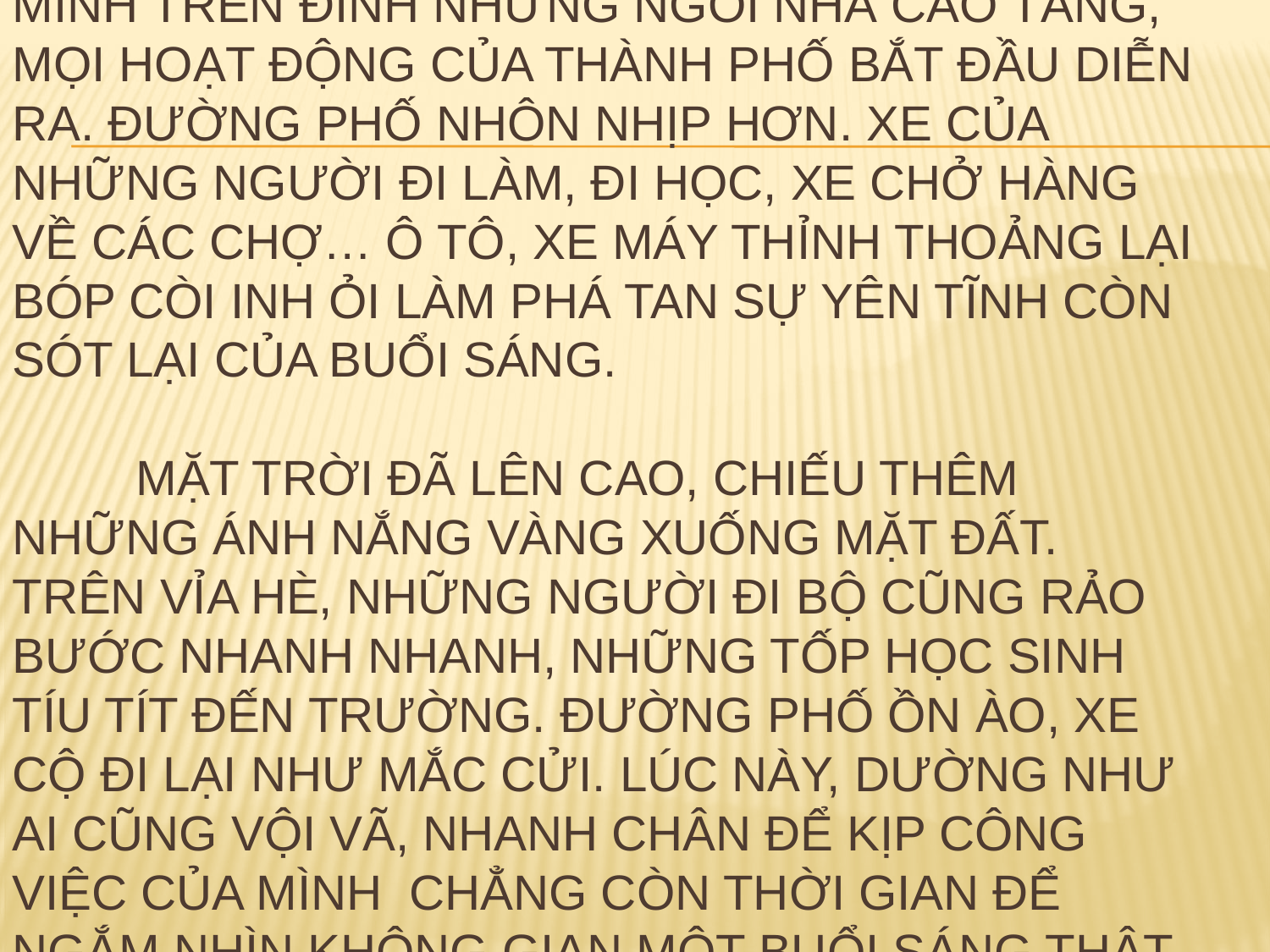

# Khi mặt trời vừa vén bức màn mây, ló mình trên đỉnh những ngôi nhà cao tầng, mọi hoạt động của thành phố bắt đầu diễn ra. Đường phố nhôn nhịp hơn. Xe của những người đi làm, đi học, xe chở hàng về các chợ… Ô tô, xe máy thỉnh thoảng lại bóp còi inh ỏi làm phá tan sự yên tĩnh còn sót lại của buổi sáng. Mặt trời đã lên cao, chiếu thêm những ánh nắng vàng xuống mặt đất. Trên vỉa hè, những người đi bộ cũng rảo bước nhanh nhanh, những tốp học sinh tíu tít đến trường. Đường phố ồn ào, xe cộ đi lại như mắc cửi. Lúc này, dường như ai cũng vội vã, nhanh chân để kịp công việc của mình  chẳng còn thời gian để ngắm nhìn không gian một buổi sáng thật là tuyệt.